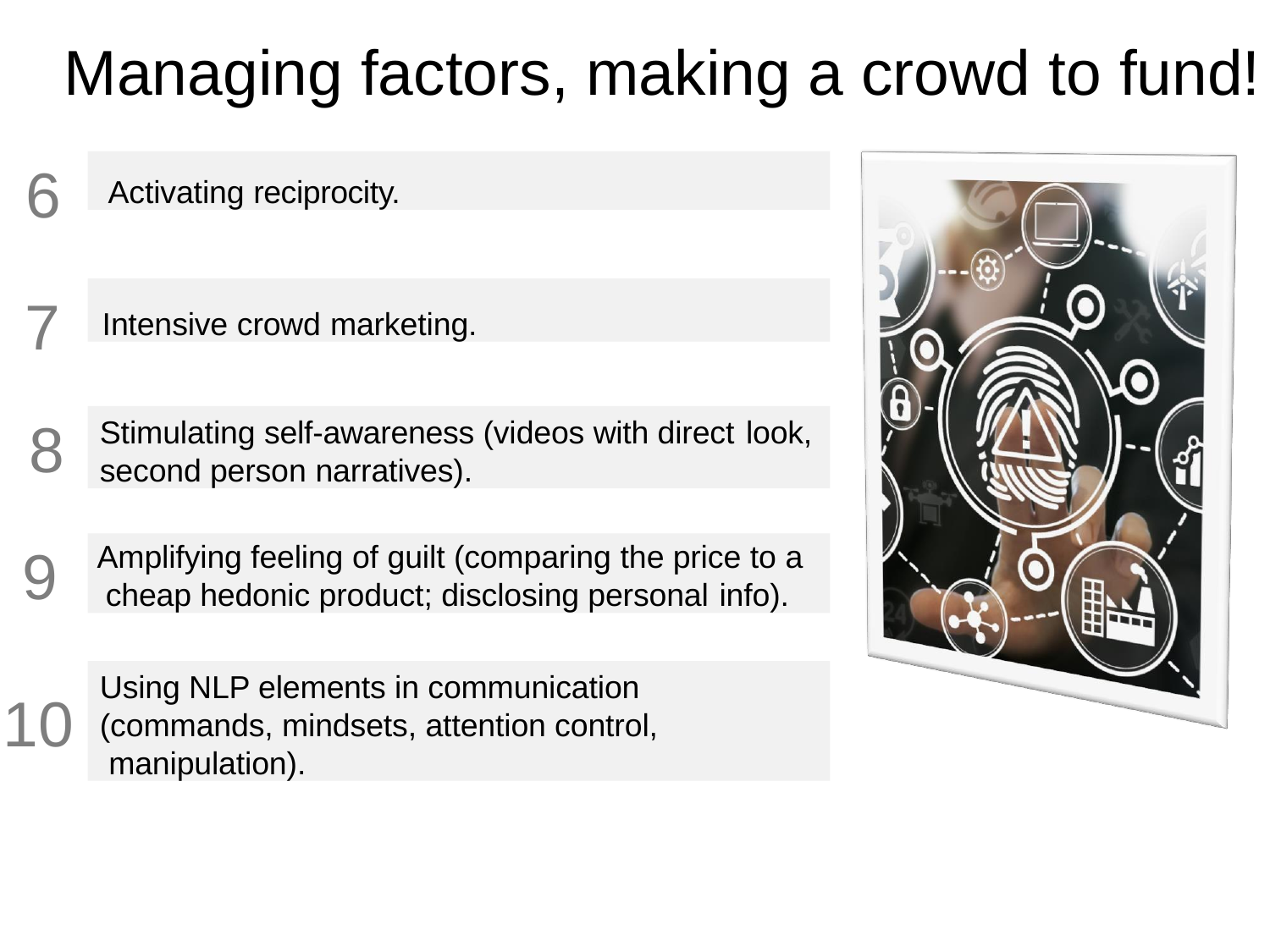

Managing factors, making a crowd to fund!

Activating reciprocity.
6
Intensive crowd marketing.
7
8
9
Stimulating self-awareness (videos with direct look,
second person narratives).
Amplifying feeling of guilt (comparing the price to a  cheap hedonic product; disclosing personal info).
Using NLP elements in communication  (commands, mindsets, attention control,  manipulation).
10